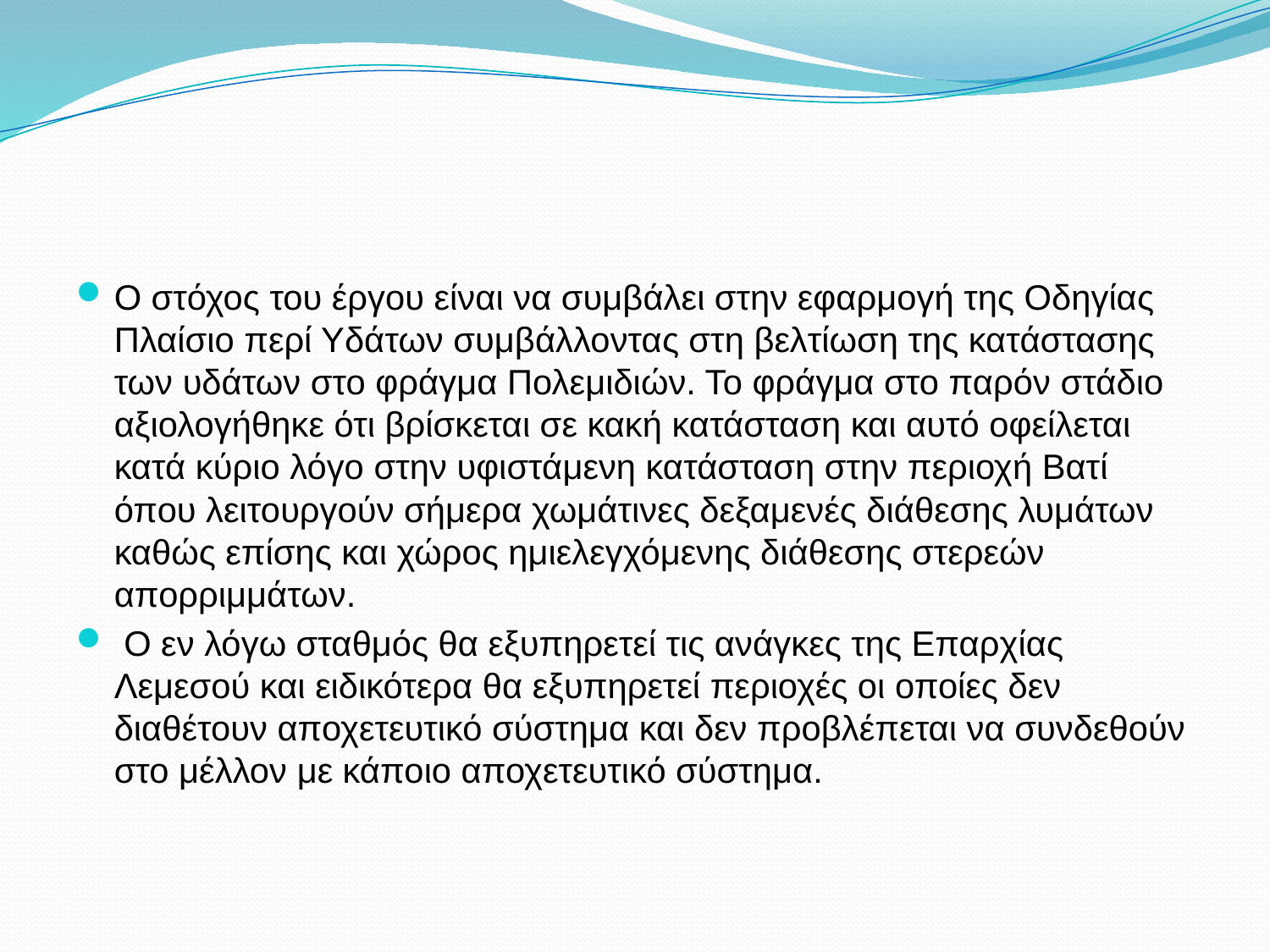

#
Ο στόχος του έργου είναι να συμβάλει στην εφαρμογή της Οδηγίας Πλαίσιο περί Υδάτων συμβάλλοντας στη βελτίωση της κατάστασης των υδάτων στο φράγμα Πολεμιδιών. Το φράγμα στο παρόν στάδιο αξιολογήθηκε ότι βρίσκεται σε κακή κατάσταση και αυτό οφείλεται κατά κύριο λόγο στην υφιστάμενη κατάσταση στην περιοχή Βατί όπου λειτουργούν σήμερα χωμάτινες δεξαμενές διάθεσης λυμάτων καθώς επίσης και χώρος ημιελεγχόμενης διάθεσης στερεών απορριμμάτων.
 Ο εν λόγω σταθμός θα εξυπηρετεί τις ανάγκες της Επαρχίας Λεμεσού και ειδικότερα θα εξυπηρετεί περιοχές οι οποίες δεν διαθέτουν αποχετευτικό σύστημα και δεν προβλέπεται να συνδεθούν στο μέλλον με κάποιο αποχετευτικό σύστημα.